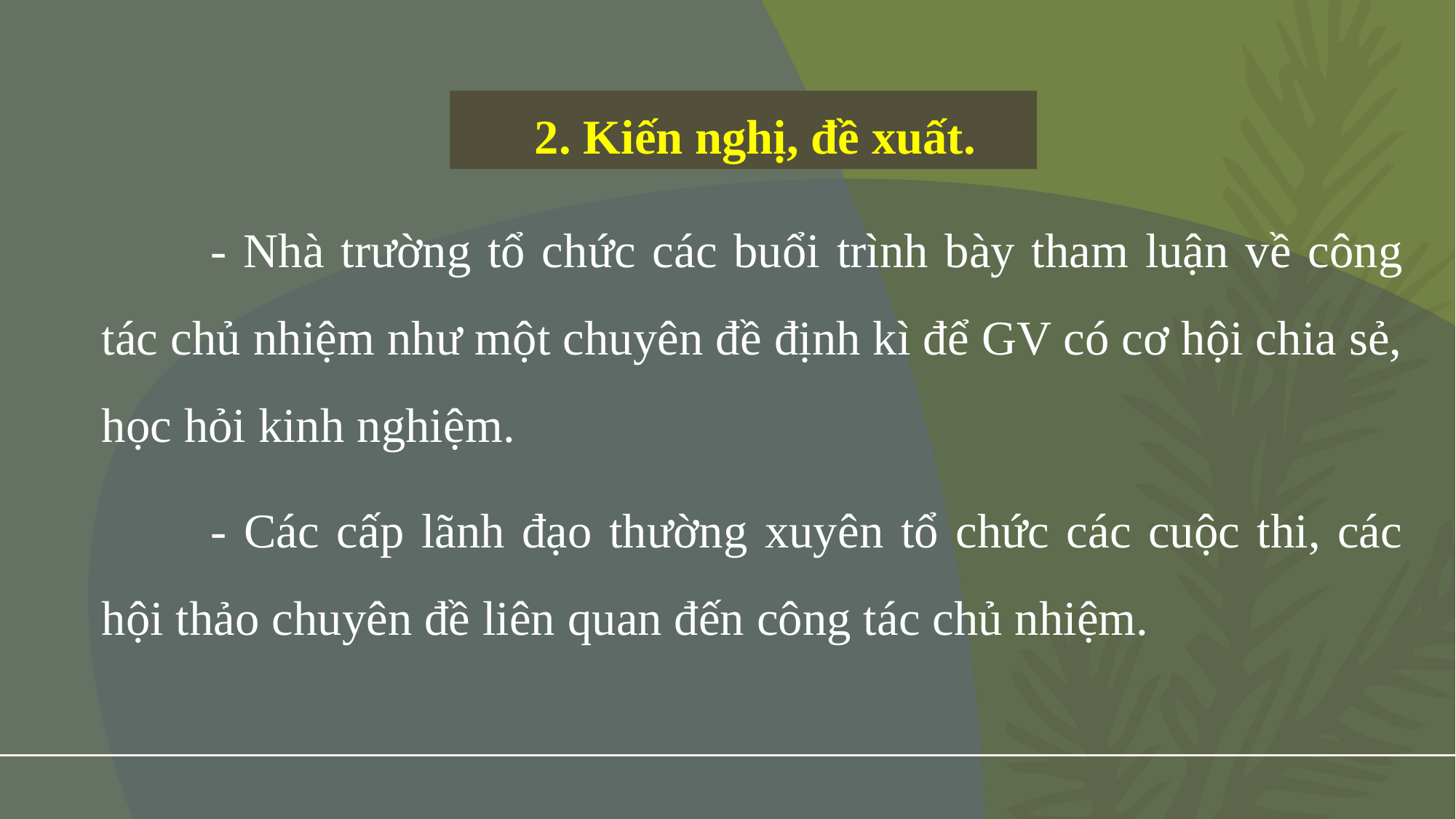

2. Kiến nghị, đề xuất.
	- Nhà trường tổ chức các buổi trình bày tham luận về công tác chủ nhiệm như một chuyên đề định kì để GV có cơ hội chia sẻ, học hỏi kinh nghiệm.
	- Các cấp lãnh đạo thường xuyên tổ chức các cuộc thi, các hội thảo chuyên đề liên quan đến công tác chủ nhiệm.